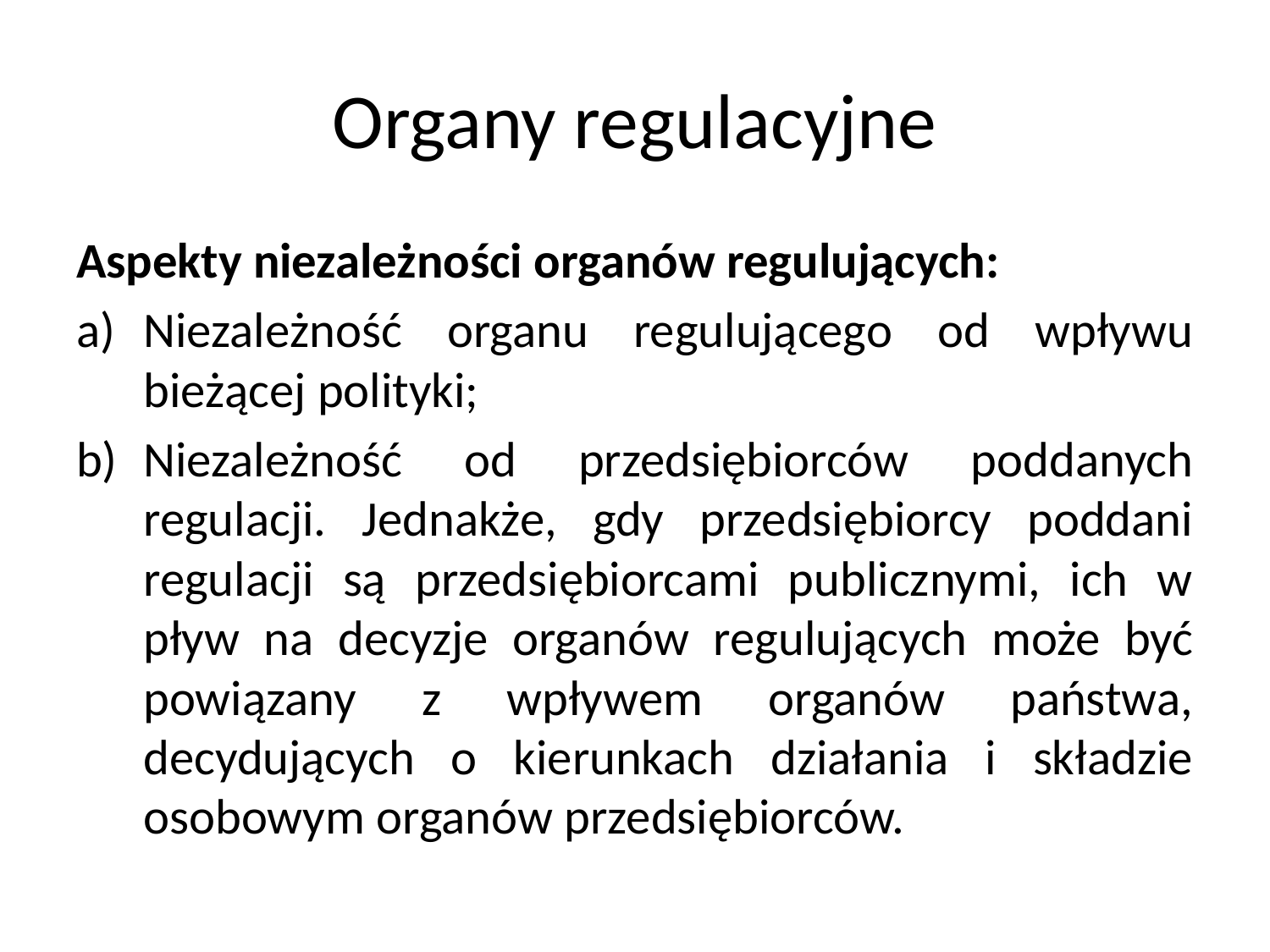

# Organy regulacyjne
Aspekty niezależności organów regulujących:
Niezależność organu regulującego od wpływu bieżącej polityki;
Niezależność od przedsiębiorców poddanych regulacji. Jednakże, gdy przedsiębiorcy poddani regulacji są przedsiębiorcami publicznymi, ich w pływ na decyzje organów regulujących może być powiązany z wpływem organów państwa, decydujących o kierunkach działania i składzie osobowym organów przedsiębiorców.